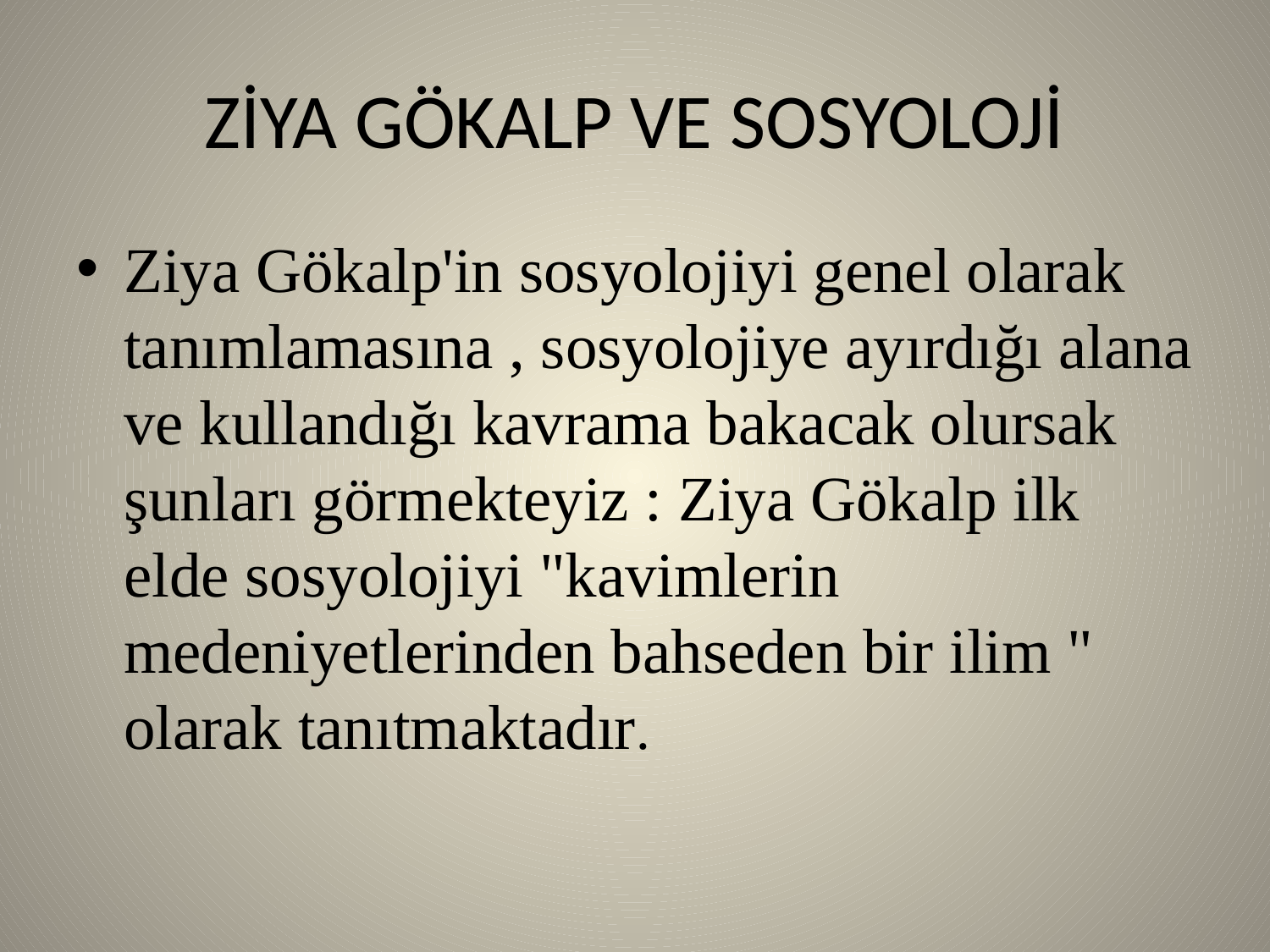

# ZİYA GÖKALP VE SOSYOLOJİ
Ziya Gökalp'in sosyolojiyi genel olarak tanımlamasına , sosyolojiye ayırdığı alana ve kullandığı kavrama bakacak olursak şunları görmekteyiz : Ziya Gökalp ilk elde sosyolojiyi "kavimlerin medeniyetlerinden bahseden bir ilim " olarak tanıtmaktadır.